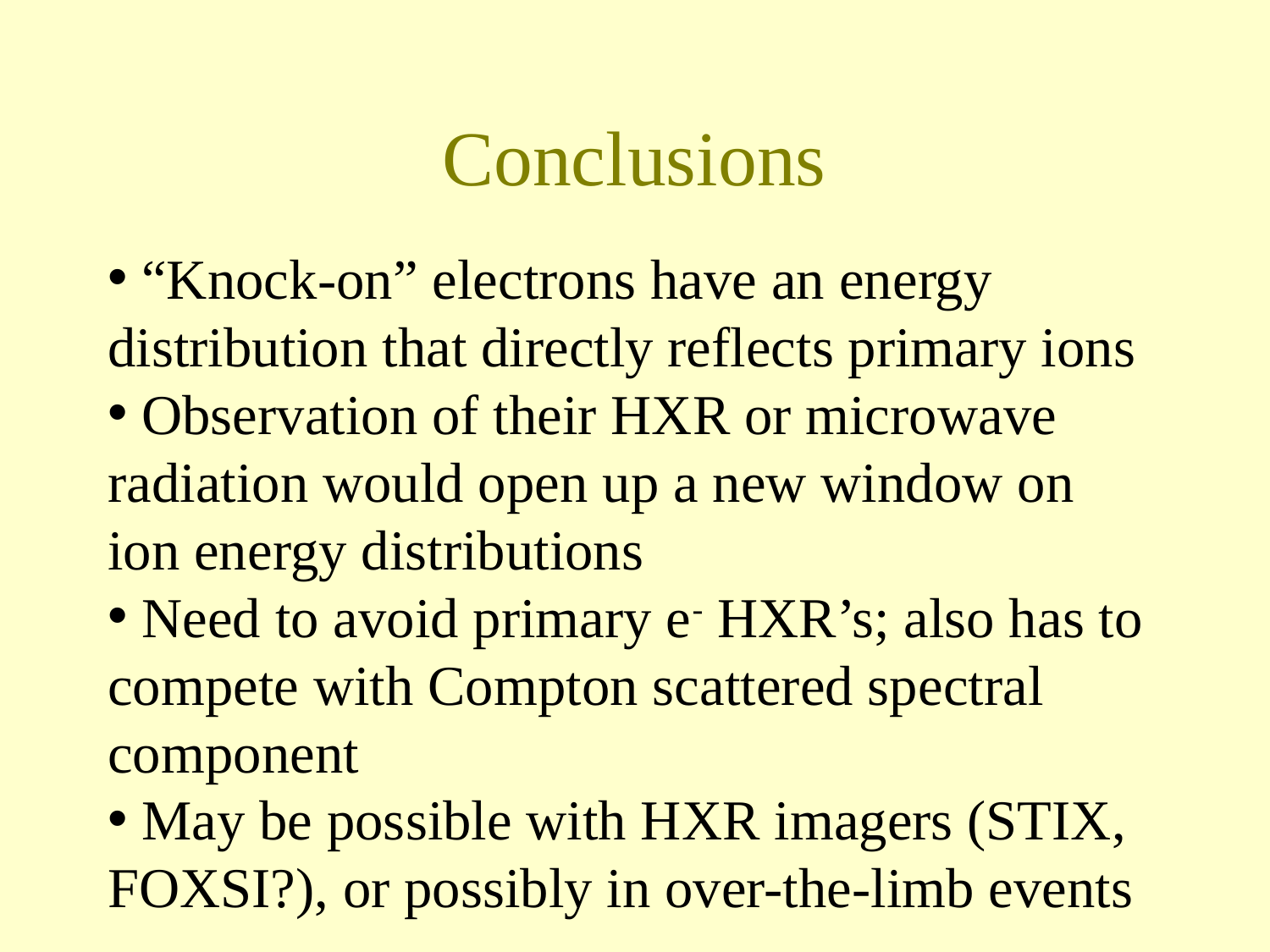

Conclusions
 “Knock-on” electrons have an energy distribution that directly reflects primary ions
 Observation of their HXR or microwave radiation would open up a new window on ion energy distributions
 Need to avoid primary e- HXR’s; also has to compete with Compton scattered spectral component
 May be possible with HXR imagers (STIX, FOXSI?), or possibly in over-the-limb events